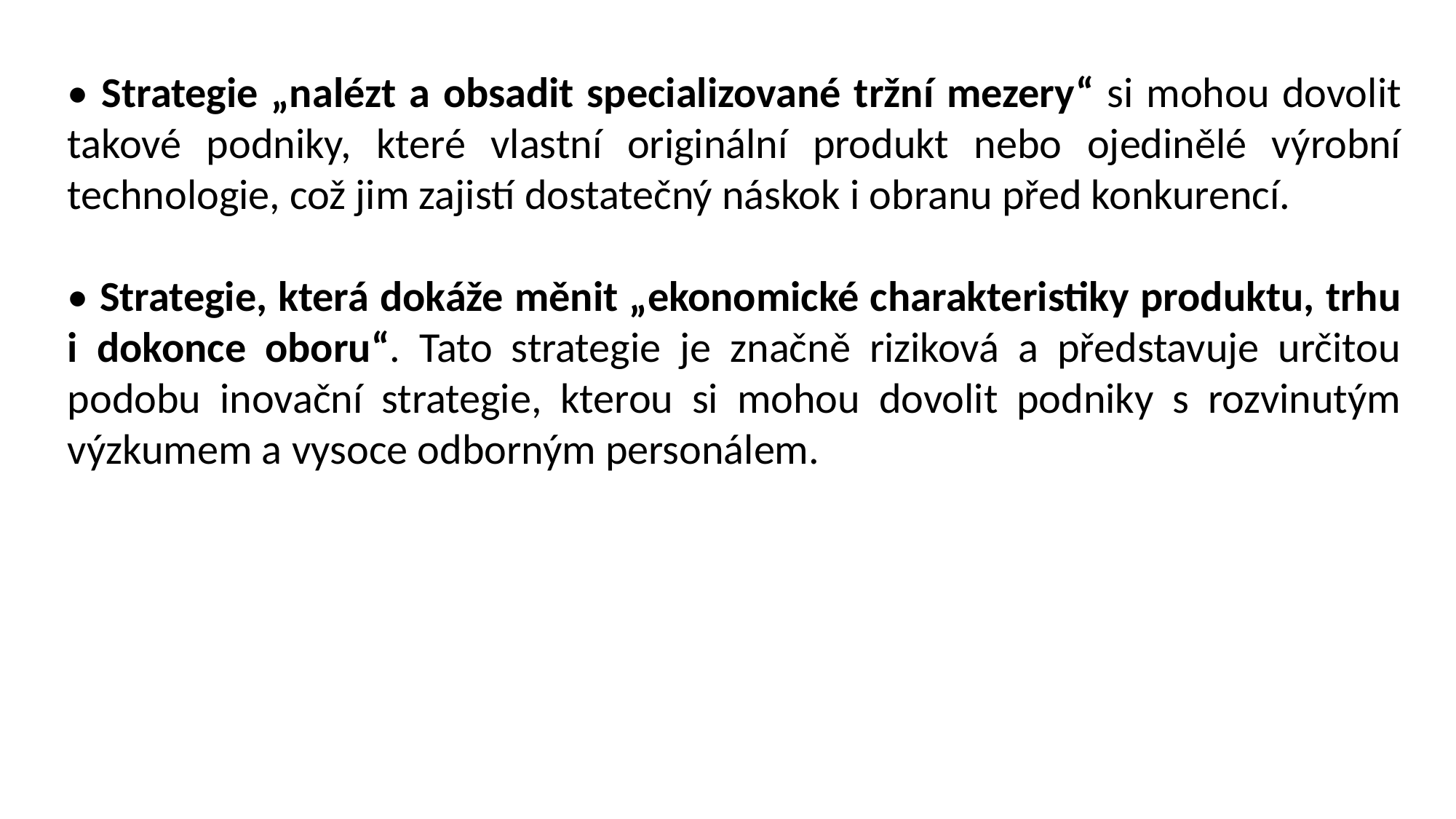

• Strategie „nalézt a obsadit specializované tržní mezery“ si mohou dovolit takové podniky, které vlastní originální produkt nebo ojedinělé výrobní technologie, což jim zajistí dostatečný náskok i obranu před konkurencí.

• Strategie, která dokáže měnit „ekonomické charakteristiky produktu, trhu i dokonce oboru“. Tato strategie je značně riziková a představuje určitou podobu inovační strategie, kterou si mohou dovolit podniky s rozvinutým výzkumem a vysoce odborným personálem.